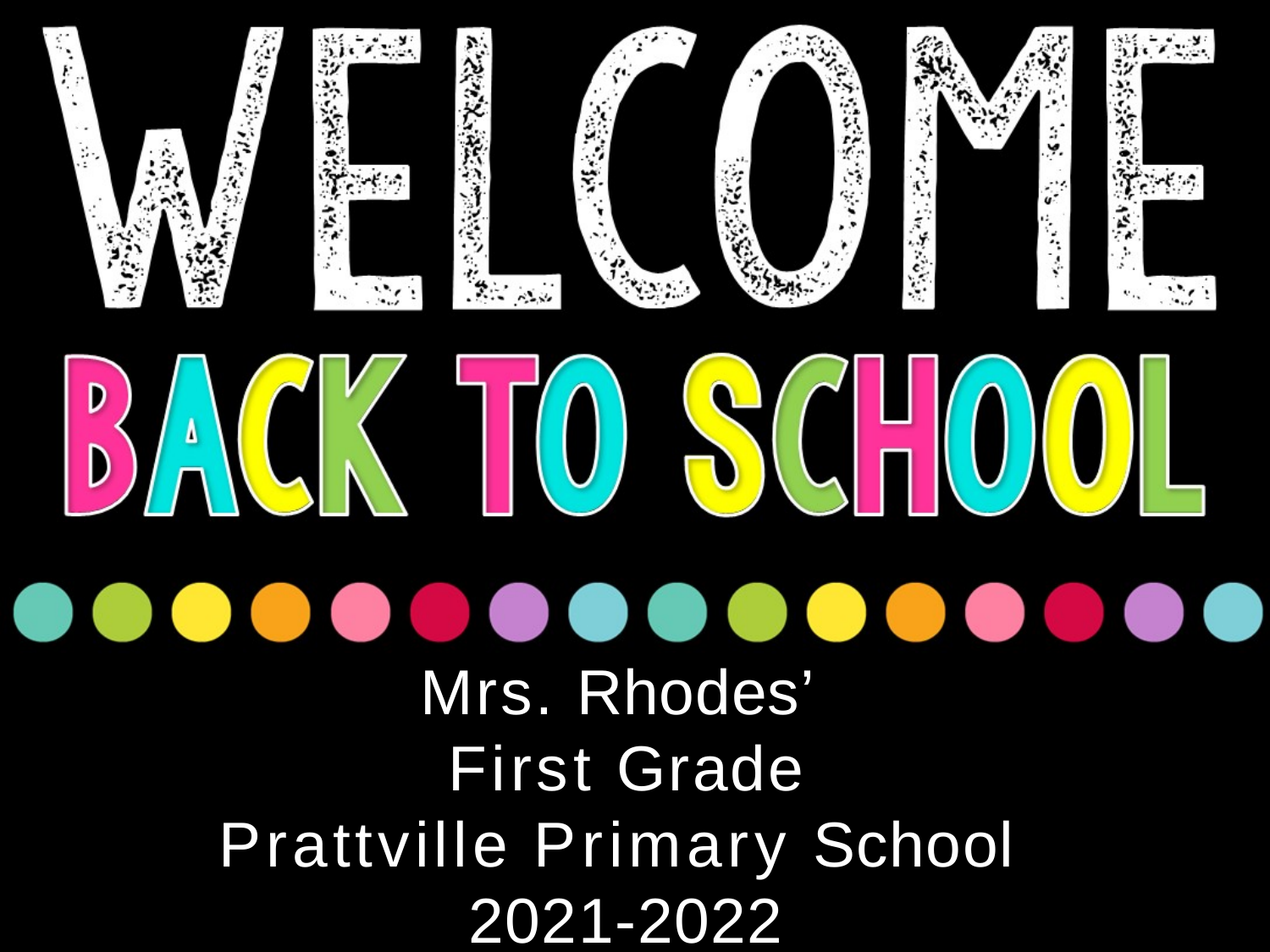

# Mrs. Rhodes’  First Grade
Prattville Primary School  2021-2022